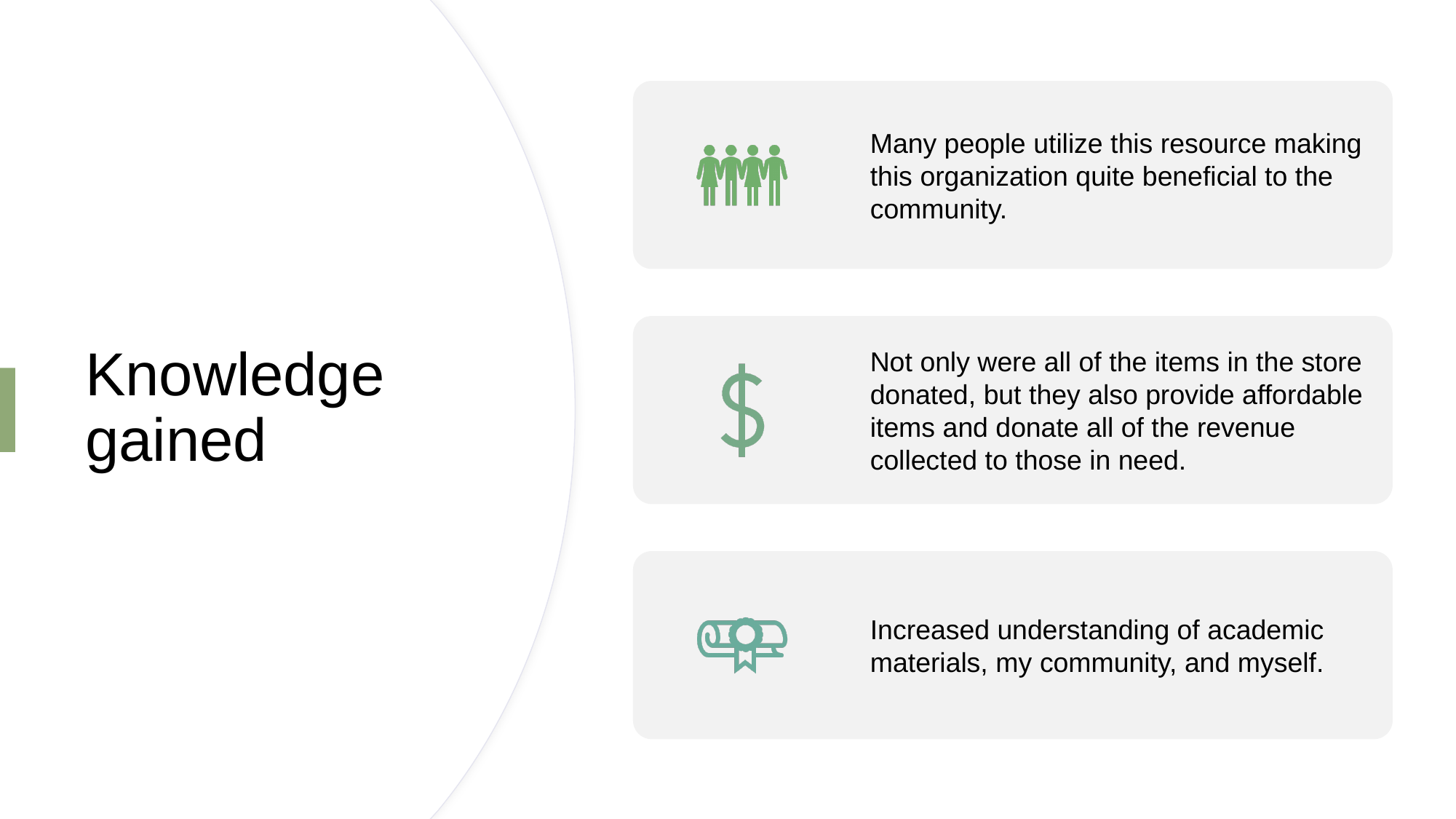

Many people utilize this resource making this organization quite beneficial to the community.
Not only were all of the items in the store donated, but they also provide affordable items and donate all of the revenue collected to those in need.
Increased understanding of academic materials, my community, and myself.
# Knowledge gained